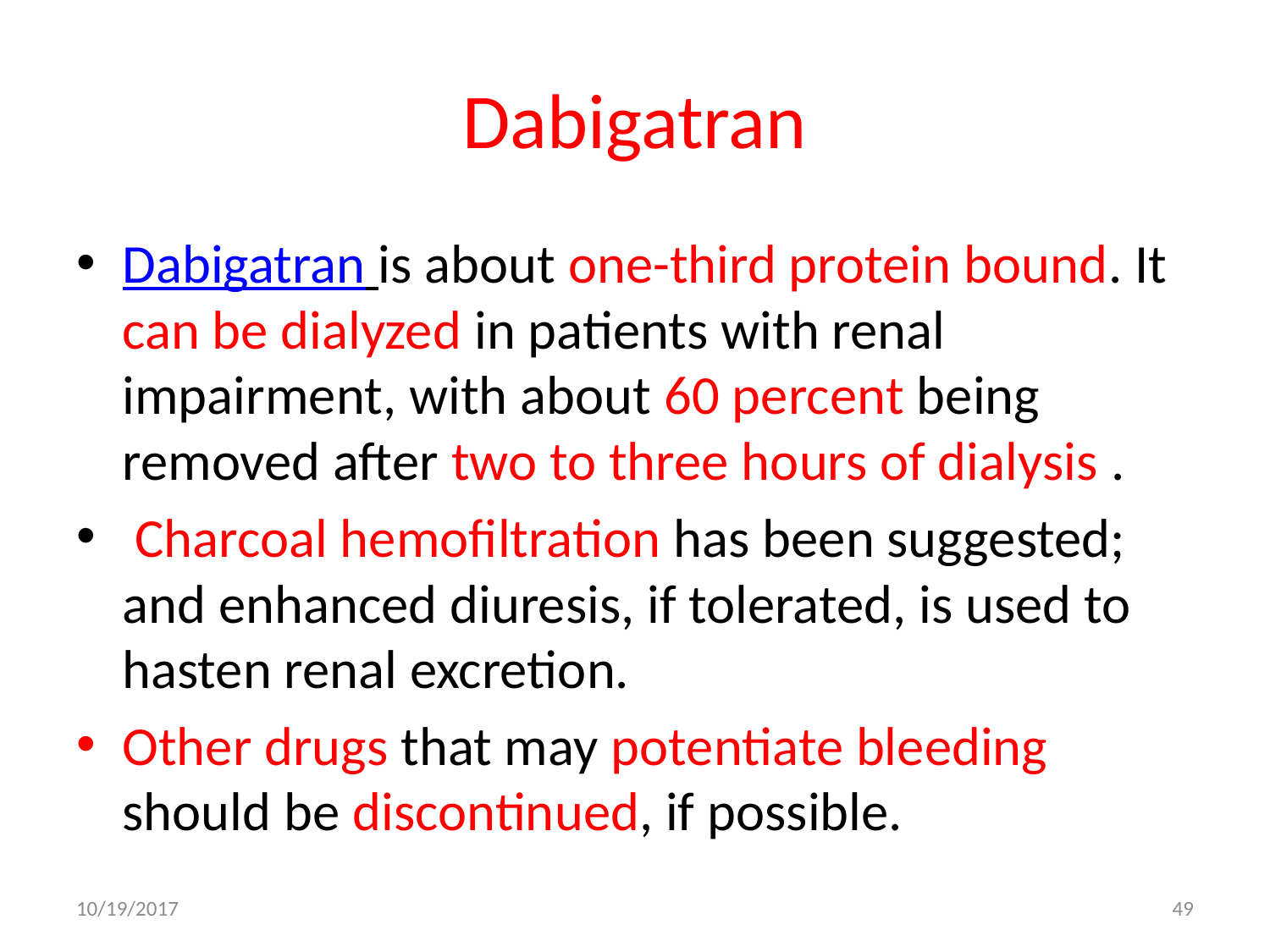

# Dabigatran
Dabigatran is about one-third protein bound. It can be dialyzed in patients with renal impairment, with about 60 percent being removed after two to three hours of dialysis .
 Charcoal hemofiltration has been suggested; and enhanced diuresis, if tolerated, is used to hasten renal excretion.
Other drugs that may potentiate bleeding should be discontinued, if possible.

10/19/2017
49